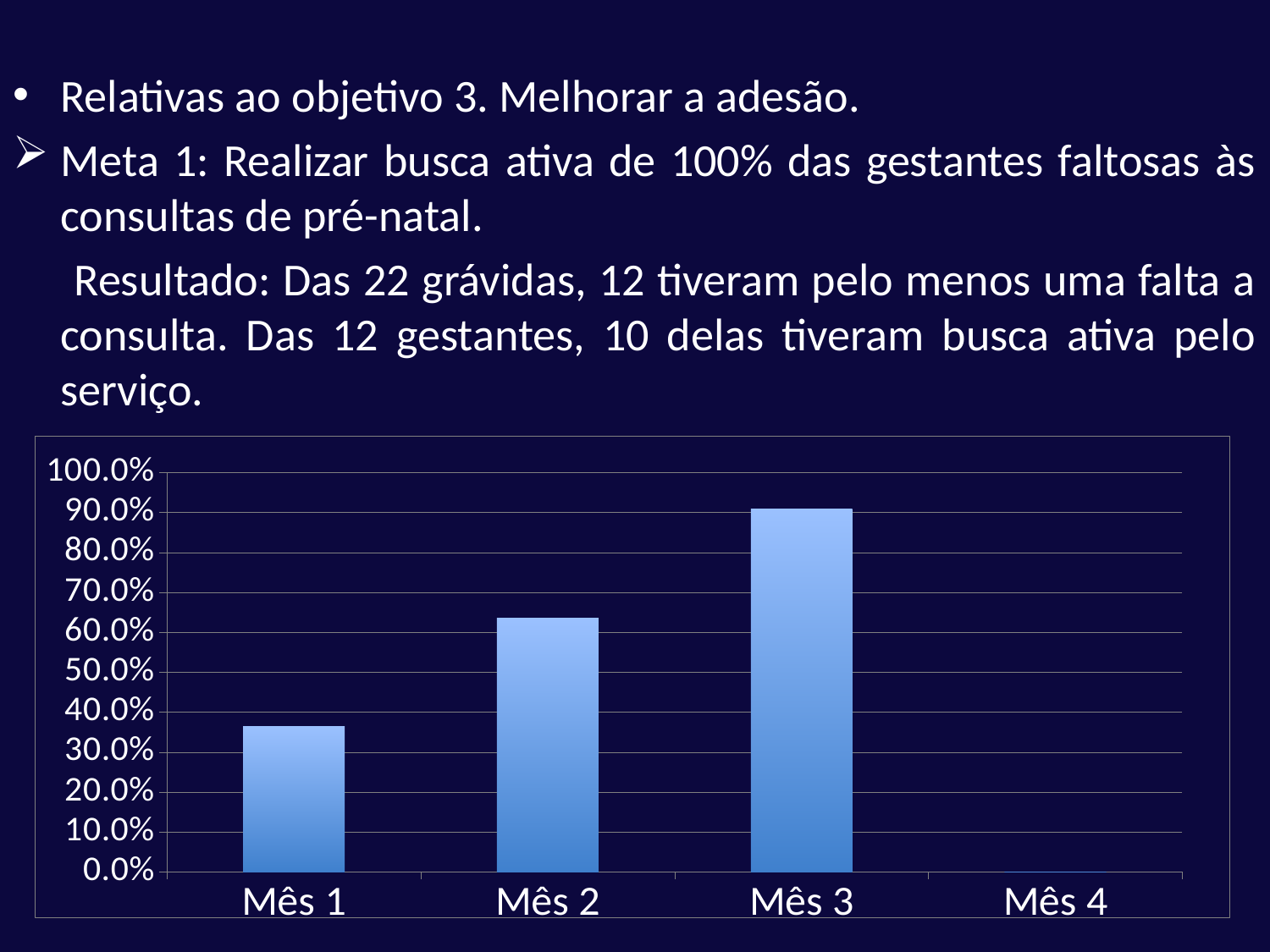

Relativas ao objetivo 3. Melhorar a adesão.
Meta 1: Realizar busca ativa de 100% das gestantes faltosas às consultas de pré-natal.
     Resultado: Das 22 grávidas, 12 tiveram pelo menos uma falta a consulta. Das 12 gestantes, 10 delas tiveram busca ativa pelo serviço.

### Chart

| Category | Proporção de gestantes faltosas às consultas que receberam busca ativa |
|---|---|
| Mês 1 | 0.3636363636363638 |
| Mês 2 | 0.6363636363636374 |
| Mês 3 | 0.9090909090909091 |
| Mês 4 | 0.0 |